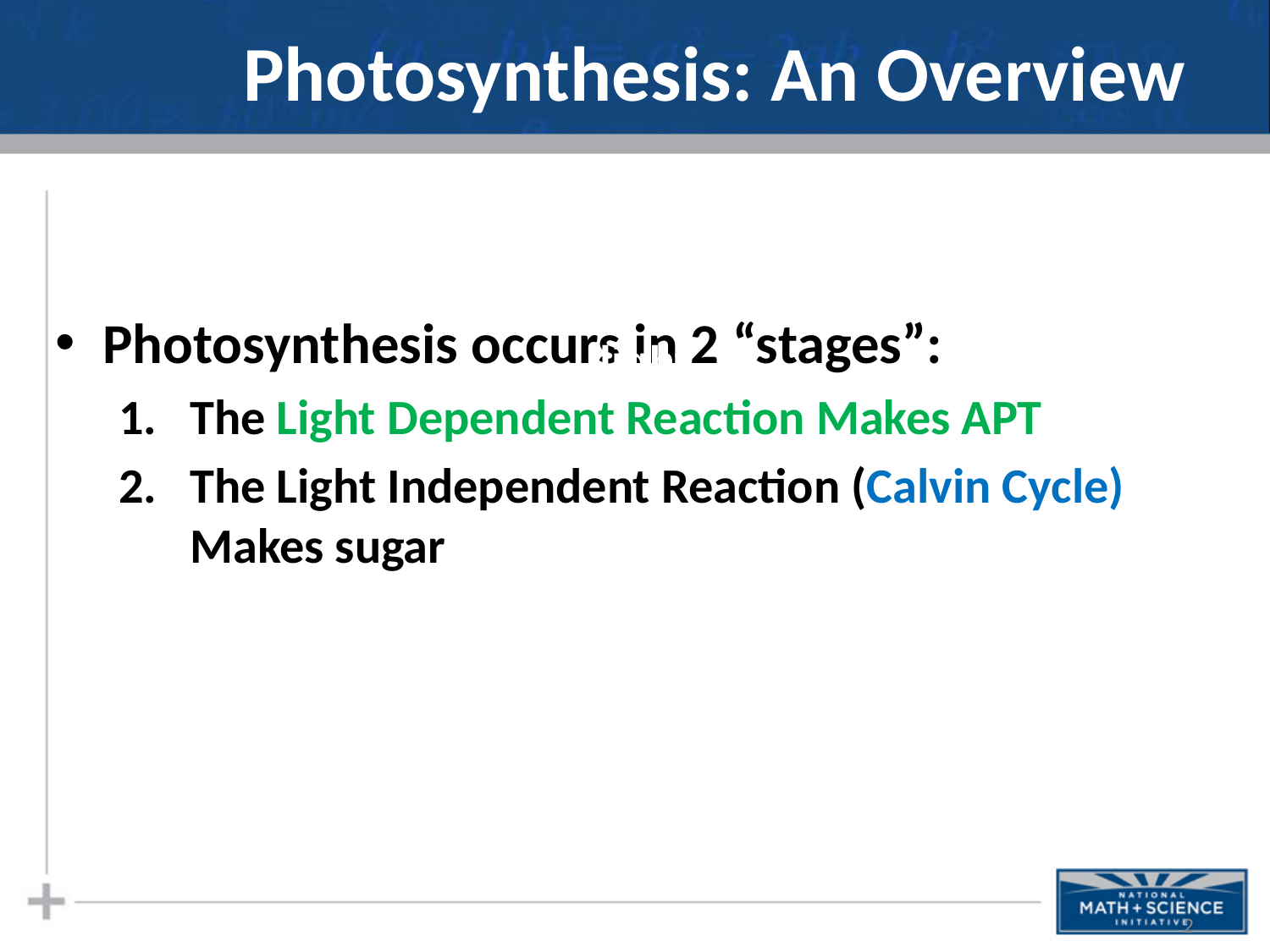

# Photosynthesis: An Overview

Photosynthesis occurs in 2 “stages”:
The Light Dependent Reaction Makes APT
The Light Independent Reaction (Calvin Cycle) Makes sugar

light
2